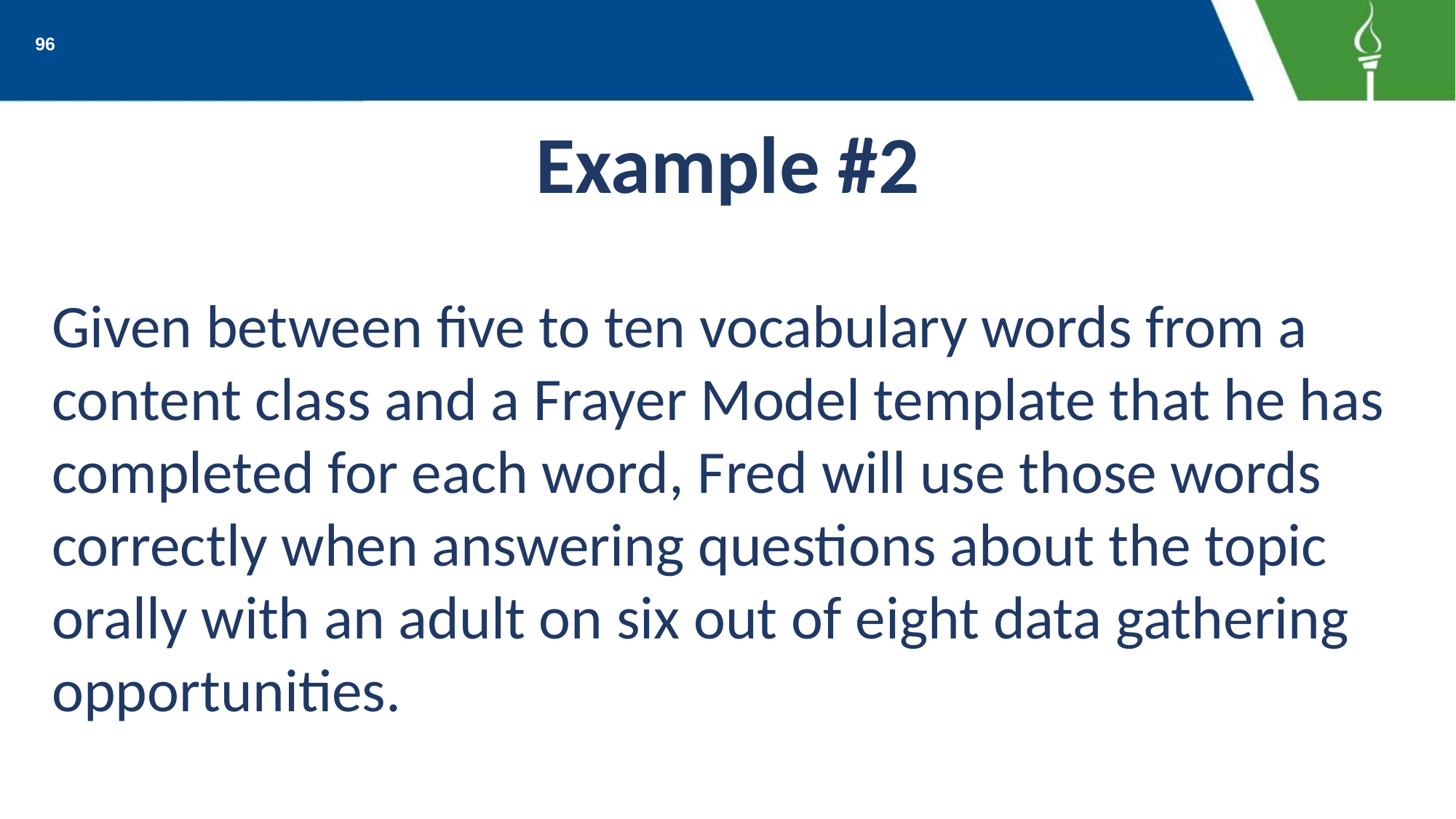

96
# Example #2
Given between five to ten vocabulary words from a content class and a Frayer Model template that he has completed for each word, Fred will use those words correctly when answering questions about the topic orally with an adult on six out of eight data gathering opportunities.